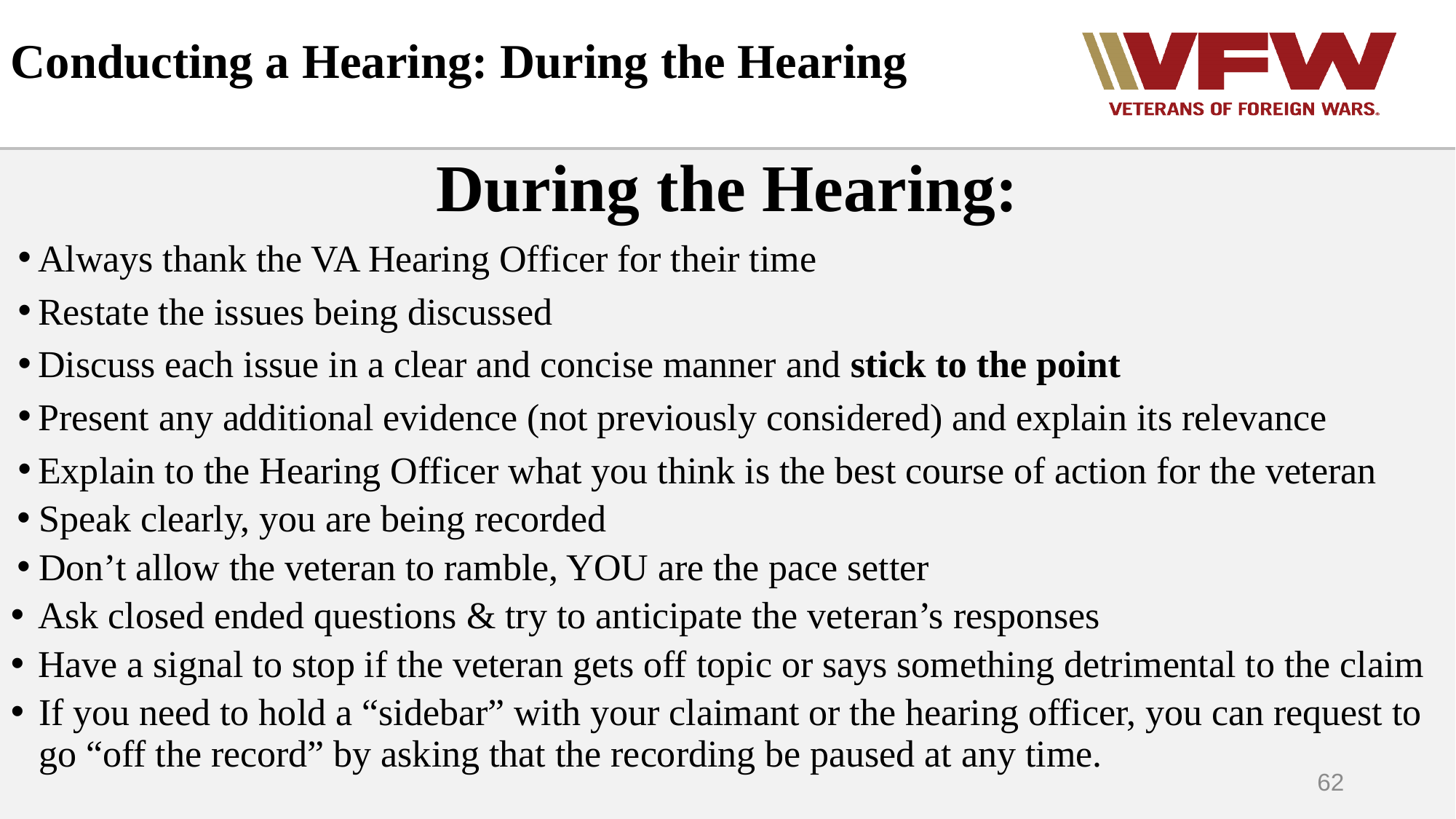

# Conducting a Hearing: During the Hearing
During the Hearing:
Always thank the VA Hearing Officer for their time
Restate the issues being discussed
Discuss each issue in a clear and concise manner and stick to the point
Present any additional evidence (not previously considered) and explain its relevance
Explain to the Hearing Officer what you think is the best course of action for the veteran
Speak clearly, you are being recorded
Don’t allow the veteran to ramble, YOU are the pace setter
Ask closed ended questions & try to anticipate the veteran’s responses
Have a signal to stop if the veteran gets off topic or says something detrimental to the claim
If you need to hold a “sidebar” with your claimant or the hearing officer, you can request to go “off the record” by asking that the recording be paused at any time.

62